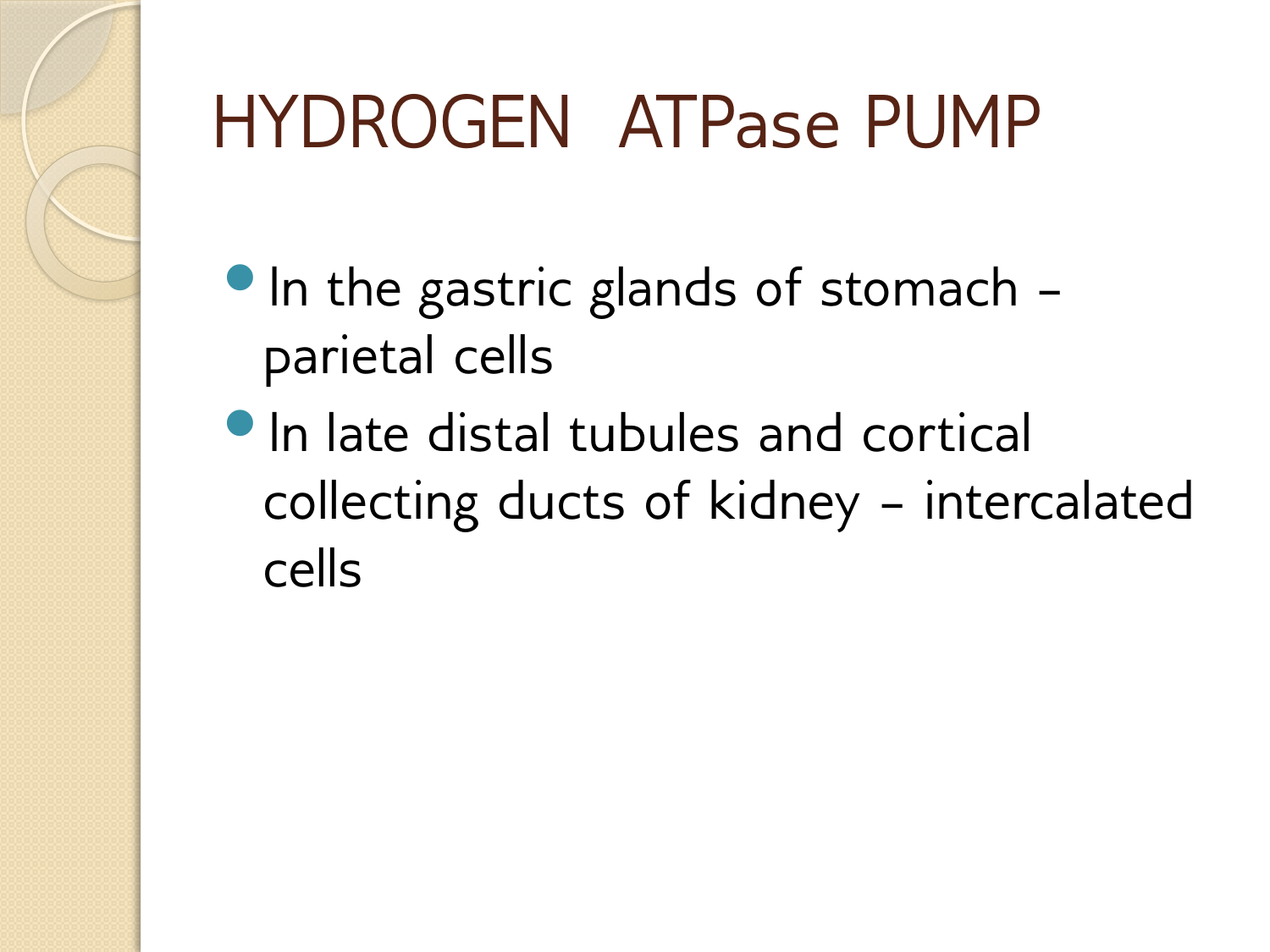

# HYDROGEN  ATPase PUMP
In the gastric glands of stomach – parietal cells
In late distal tubules and cortical collecting ducts of kidney – intercalated cells